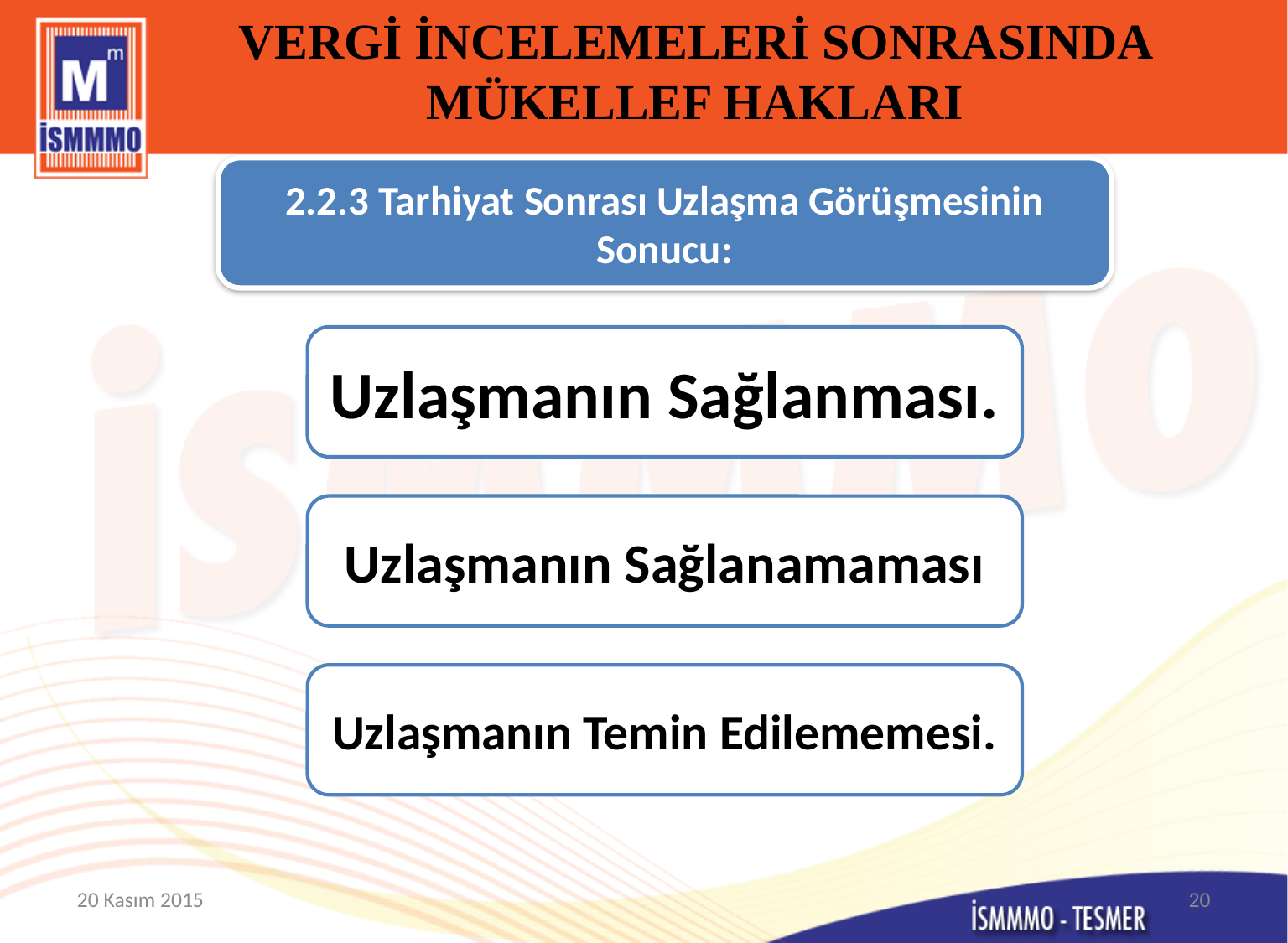

# VERGİ İNCELEMELERİ SONRASINDA MÜKELLEF HAKLARI
2.2.3 Tarhiyat Sonrası Uzlaşma Görüşmesinin Sonucu:
Uzlaşmanın Sağlanması.
Uzlaşmanın Sağlanamaması
Uzlaşmanın Temin Edilememesi.
20 Kasım 2015
20